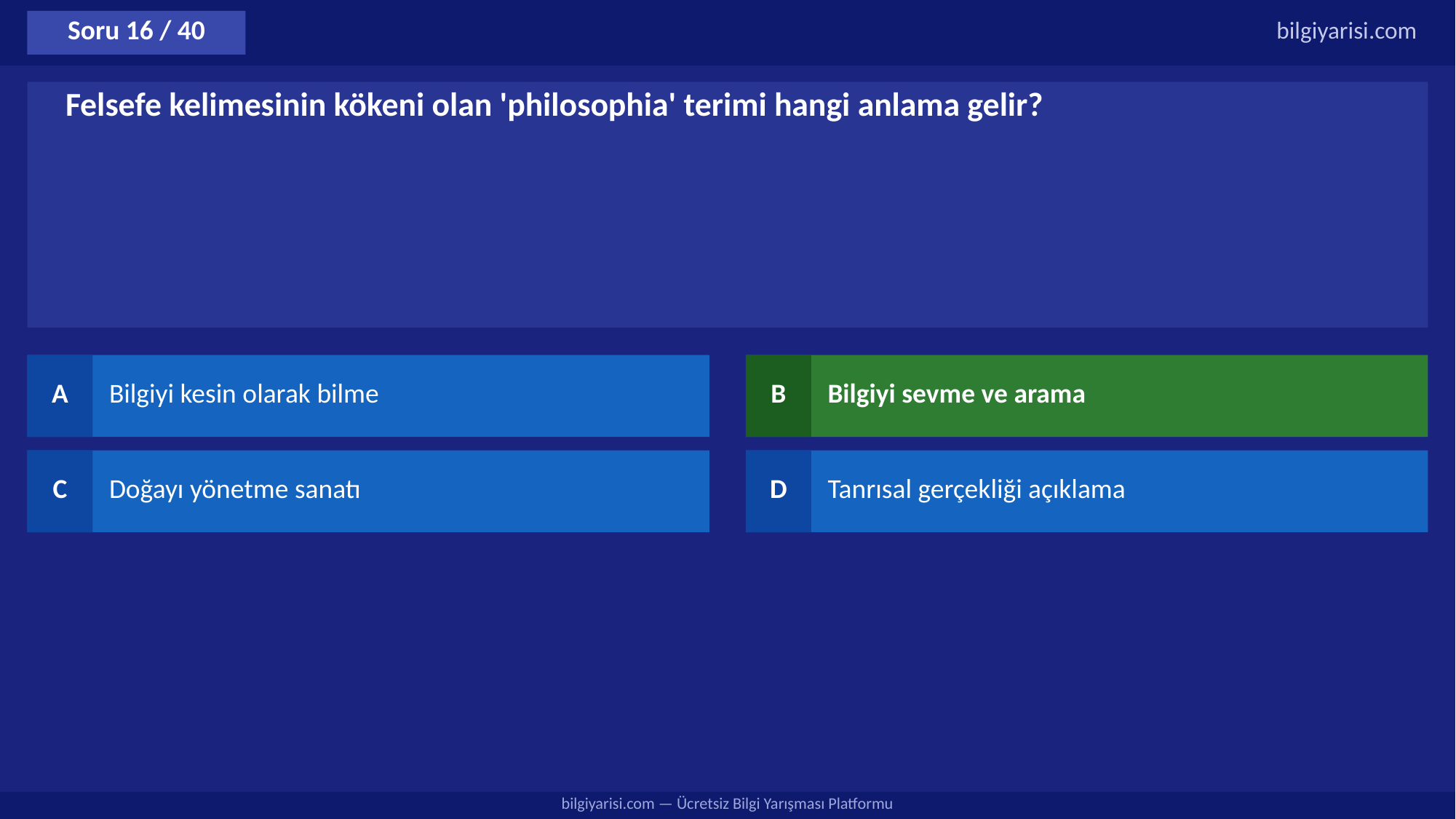

Soru 16 / 40
bilgiyarisi.com

Felsefe kelimesinin kökeni olan 'philosophia' terimi hangi anlama gelir?

A
Bilgiyi kesin olarak bilme

B
Bilgiyi sevme ve arama

C
Doğayı yönetme sanatı

D
Tanrısal gerçekliği açıklama
bilgiyarisi.com — Ücretsiz Bilgi Yarışması Platformu